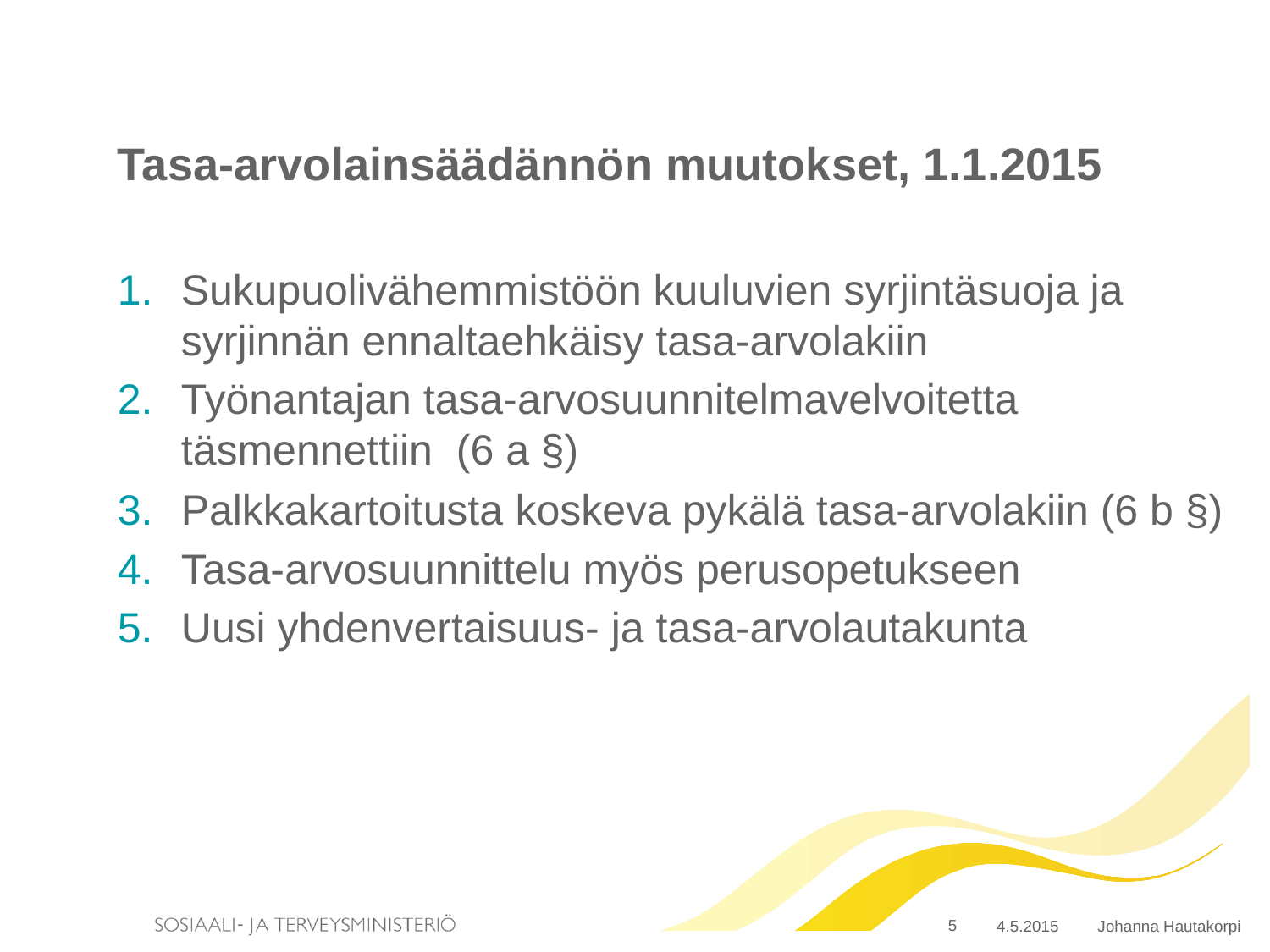

# Tasa-arvolainsäädännön muutokset, 1.1.2015
Sukupuolivähemmistöön kuuluvien syrjintäsuoja ja syrjinnän ennaltaehkäisy tasa-arvolakiin
Työnantajan tasa-arvosuunnitelmavelvoitetta täsmennettiin  (6 a §)
Palkkakartoitusta koskeva pykälä tasa-arvolakiin (6 b §)
Tasa-arvosuunnittelu myös perusopetukseen
Uusi yhdenvertaisuus- ja tasa-arvolautakunta
5
4.5.2015
Johanna Hautakorpi